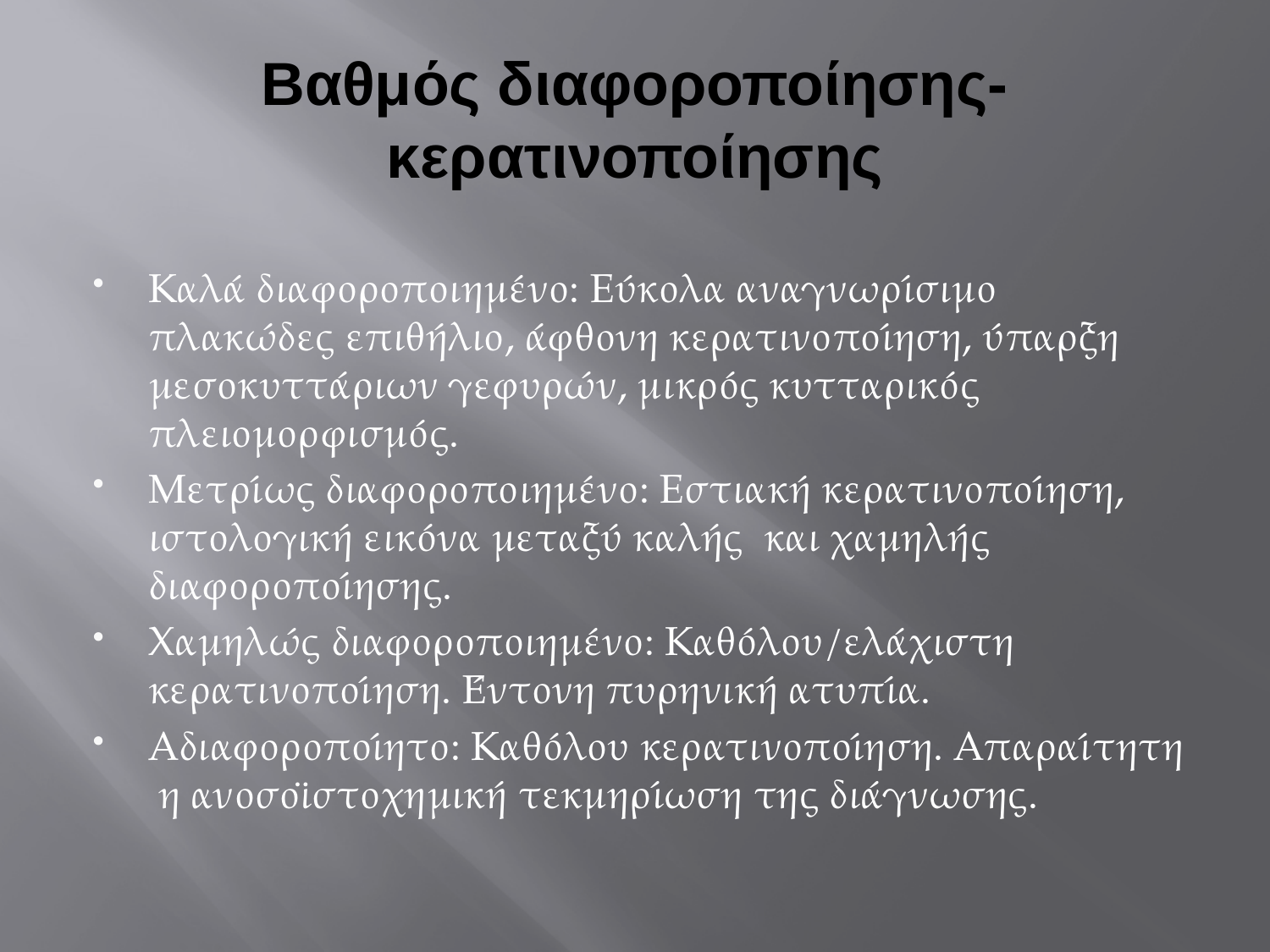

# Βαθμός διαφοροποίησης-κερατινοποίησης
Καλά διαφοροποιημένο: Εύκολα αναγνωρίσιμο πλακώδες επιθήλιο, άφθονη κερατινοποίηση, ύπαρξη μεσοκυττάριων γεφυρών, μικρός κυτταρικός πλειομορφισμός.
Μετρίως διαφοροποιημένο: Εστιακή κερατινοποίηση, ιστολογική εικόνα μεταξύ καλής  και χαμηλής διαφοροποίησης.
Χαμηλώς διαφοροποιημένο: Καθόλου/ελάχιστη κερατινοποίηση. Έντονη πυρηνική ατυπία.
Αδιαφοροποίητο: Καθόλου κερατινοποίηση. Απαραίτητη  η ανοσοϊστοχημική τεκμηρίωση της διάγνωσης.